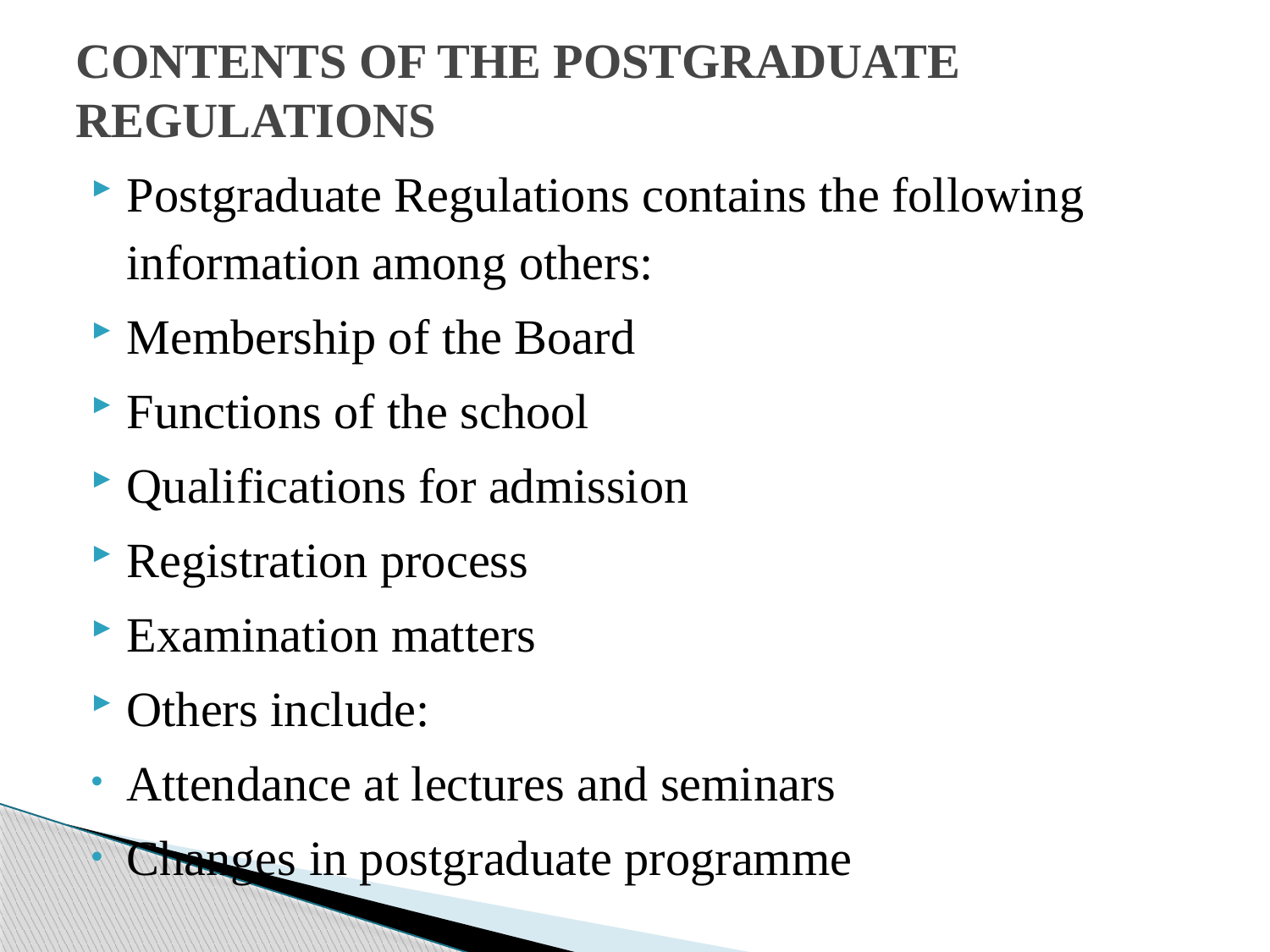

# CONTENTS OF THE POSTGRADUATE REGULATIONS
Postgraduate Regulations contains the following information among others:
Membership of the Board
Functions of the school
Qualifications for admission
Registration process
Examination matters
Others include:
Attendance at lectures and seminars
Changes in postgraduate programme